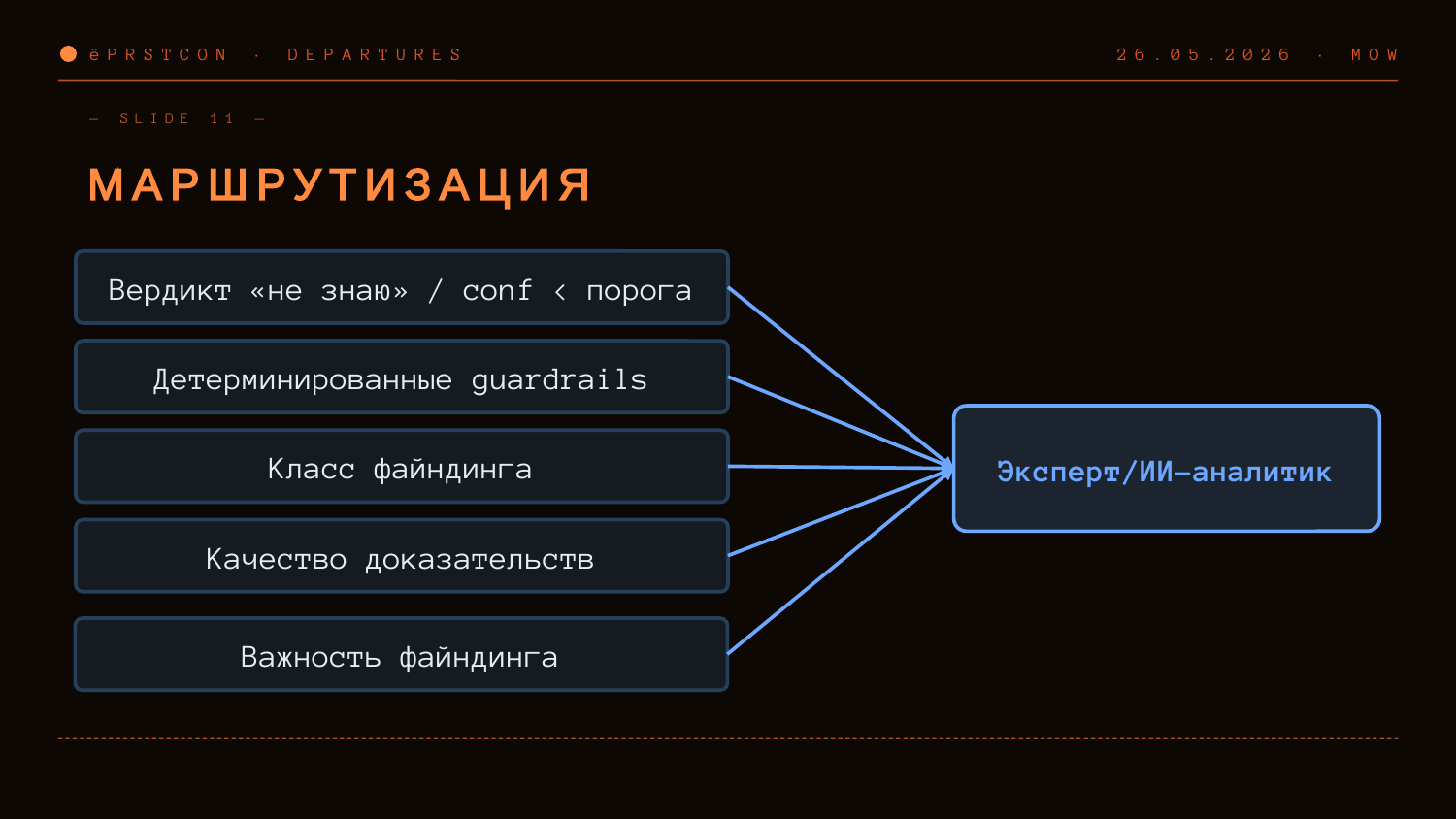

ёPRSTCON · DEPARTURES
26.05.2026 · MOW

— SLIDE 11 —
МАРШРУТИЗАЦИЯ
Вердикт «не знаю» / conf < порога
Детерминированные guardrails
Эксперт/ИИ-аналитик
Класс файндинга
Качество доказательств
Важность файндинга